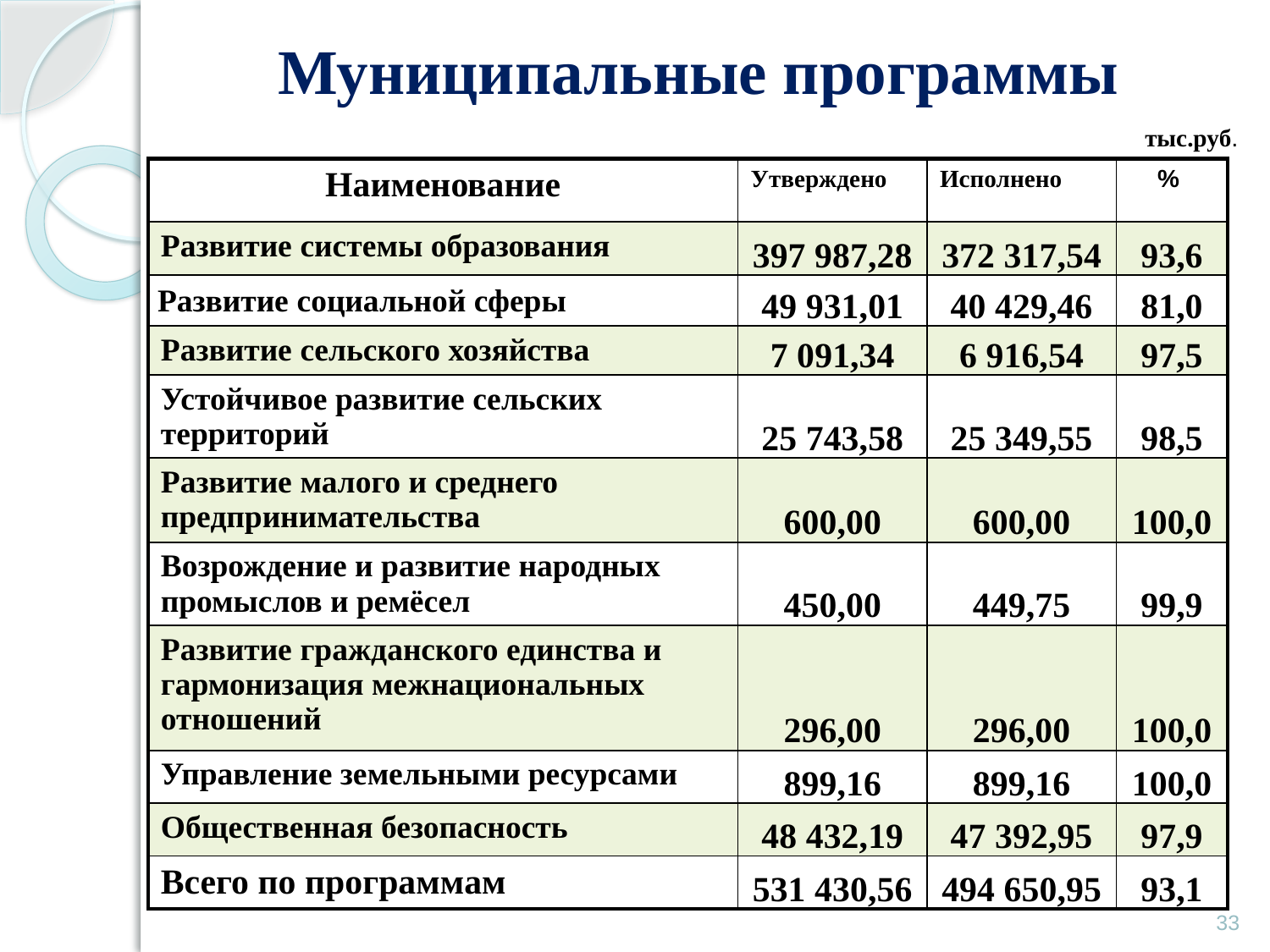

# Муниципальные программы
тыс.руб.
| Наименование | Утверждено | Исполнено | % |
| --- | --- | --- | --- |
| Развитие системы образования | 397 987,28 | 372 317,54 | 93,6 |
| Развитие социальной сферы | 49 931,01 | 40 429,46 | 81,0 |
| Развитие сельского хозяйства | 7 091,34 | 6 916,54 | 97,5 |
| Устойчивое развитие сельских территорий | 25 743,58 | 25 349,55 | 98,5 |
| Развитие малого и среднего предпринимательства | 600,00 | 600,00 | 100,0 |
| Возрождение и развитие народных промыслов и ремёсел | 450,00 | 449,75 | 99,9 |
| Развитие гражданского единства и гармонизация межнациональных отношений | 296,00 | 296,00 | 100,0 |
| Управление земельными ресурсами | 899,16 | 899,16 | 100,0 |
| Общественная безопасность | 48 432,19 | 47 392,95 | 97,9 |
| Всего по программам | 531 430,56 | 494 650,95 | 93,1 |
33